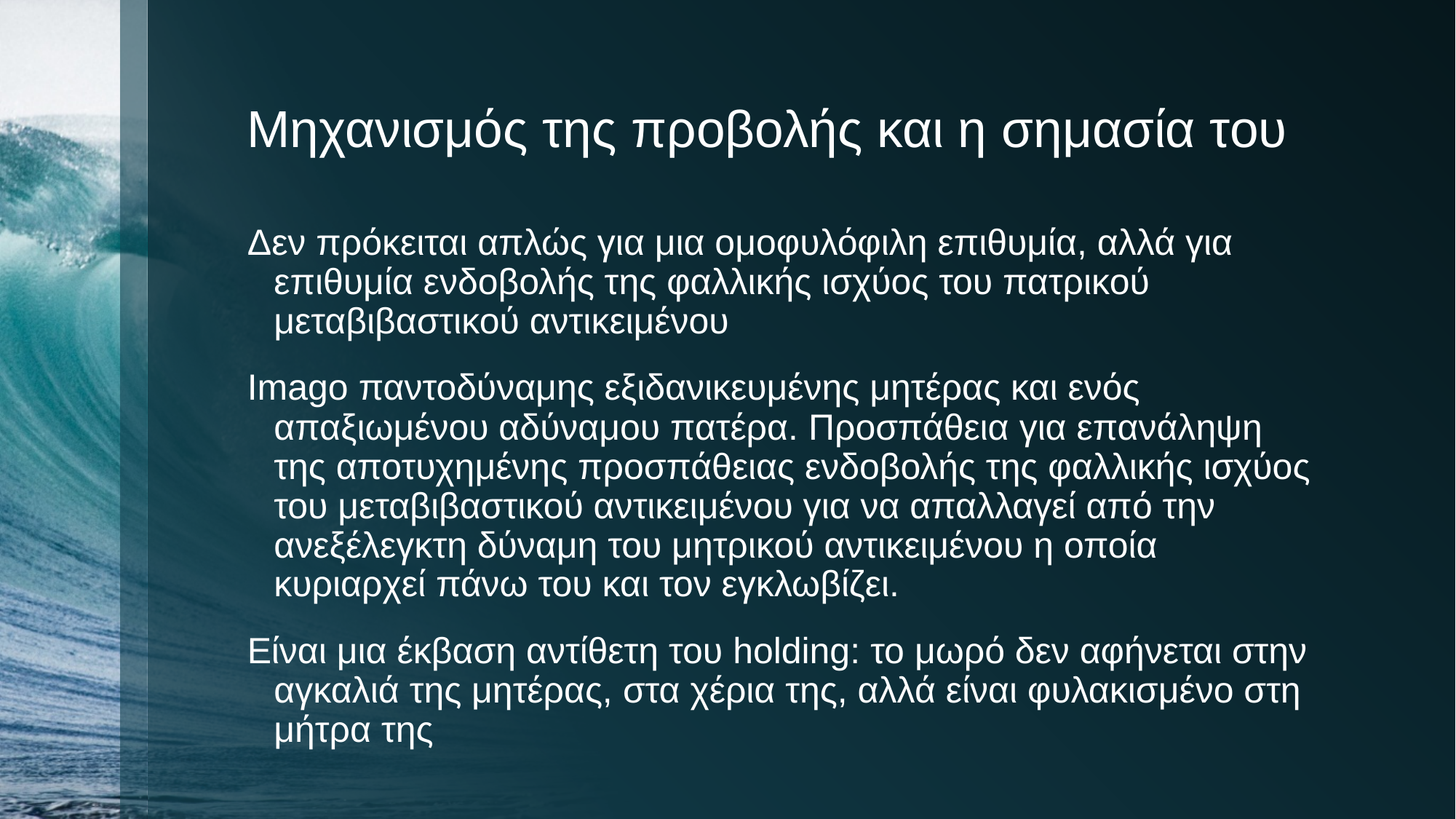

# Μηχανισμός της προβολής και η σημασία του
Δεν πρόκειται απλώς για μια ομοφυλόφιλη επιθυμία, αλλά για επιθυμία ενδοβολής της φαλλικής ισχύος του πατρικού μεταβιβαστικού αντικειμένου
Imago παντοδύναμης εξιδανικευμένης μητέρας και ενός απαξιωμένου αδύναμου πατέρα. Προσπάθεια για επανάληψη της αποτυχημένης προσπάθειας ενδοβολής της φαλλικής ισχύος του μεταβιβαστικού αντικειμένου για να απαλλαγεί από την ανεξέλεγκτη δύναμη του μητρικού αντικειμένου η οποία κυριαρχεί πάνω του και τον εγκλωβίζει.
Είναι μια έκβαση αντίθετη του holding: το μωρό δεν αφήνεται στην αγκαλιά της μητέρας, στα χέρια της, αλλά είναι φυλακισμένο στη μήτρα της